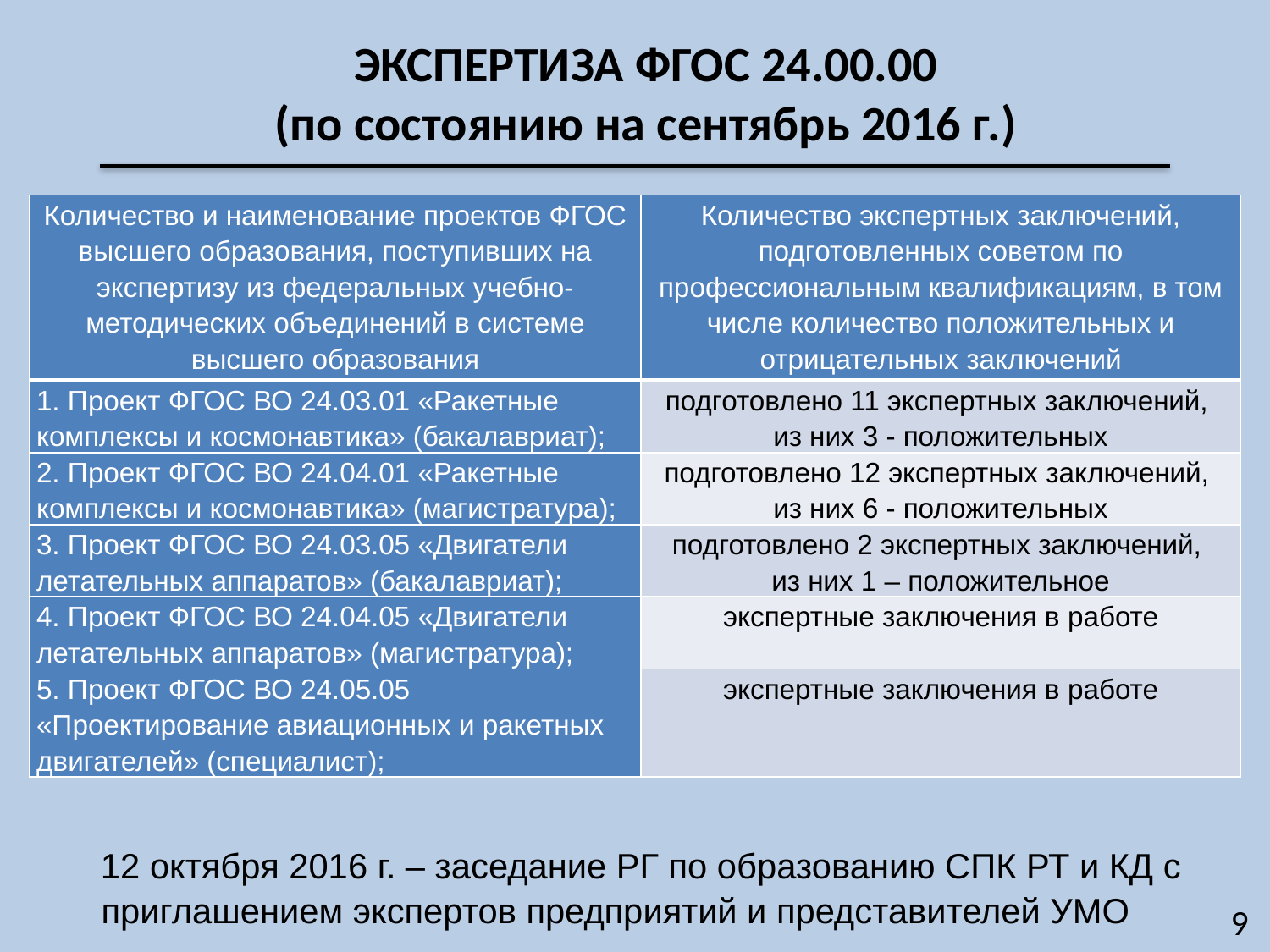

ЭКСПЕРТИЗА ФГОС 24.00.00
(по состоянию на сентябрь 2016 г.)
| Количество и наименование проектов ФГОС высшего образования, поступивших на экспертизу из федеральных учебно-методических объединений в системе высшего образования | Количество экспертных заключений, подготовленных советом по профессиональным квалификациям, в том числе количество положительных и отрицательных заключений |
| --- | --- |
| 1. Проект ФГОС ВО 24.03.01 «Ракетные комплексы и космонавтика» (бакалавриат); | подготовлено 11 экспертных заключений, из них 3 - положительных |
| 2. Проект ФГОС ВО 24.04.01 «Ракетные комплексы и космонавтика» (магистратура); | подготовлено 12 экспертных заключений, из них 6 - положительных |
| 3. Проект ФГОС ВО 24.03.05 «Двигатели летательных аппаратов» (бакалавриат); | подготовлено 2 экспертных заключений, из них 1 – положительное |
| 4. Проект ФГОС ВО 24.04.05 «Двигатели летательных аппаратов» (магистратура); | экспертные заключения в работе |
| 5. Проект ФГОС ВО 24.05.05 «Проектирование авиационных и ракетных двигателей» (специалист); | экспертные заключения в работе |
9
   12 октября 2016 г. – заседание РГ по образованию СПК РТ и КД с приглашением экспертов предприятий и представителей УМО
9